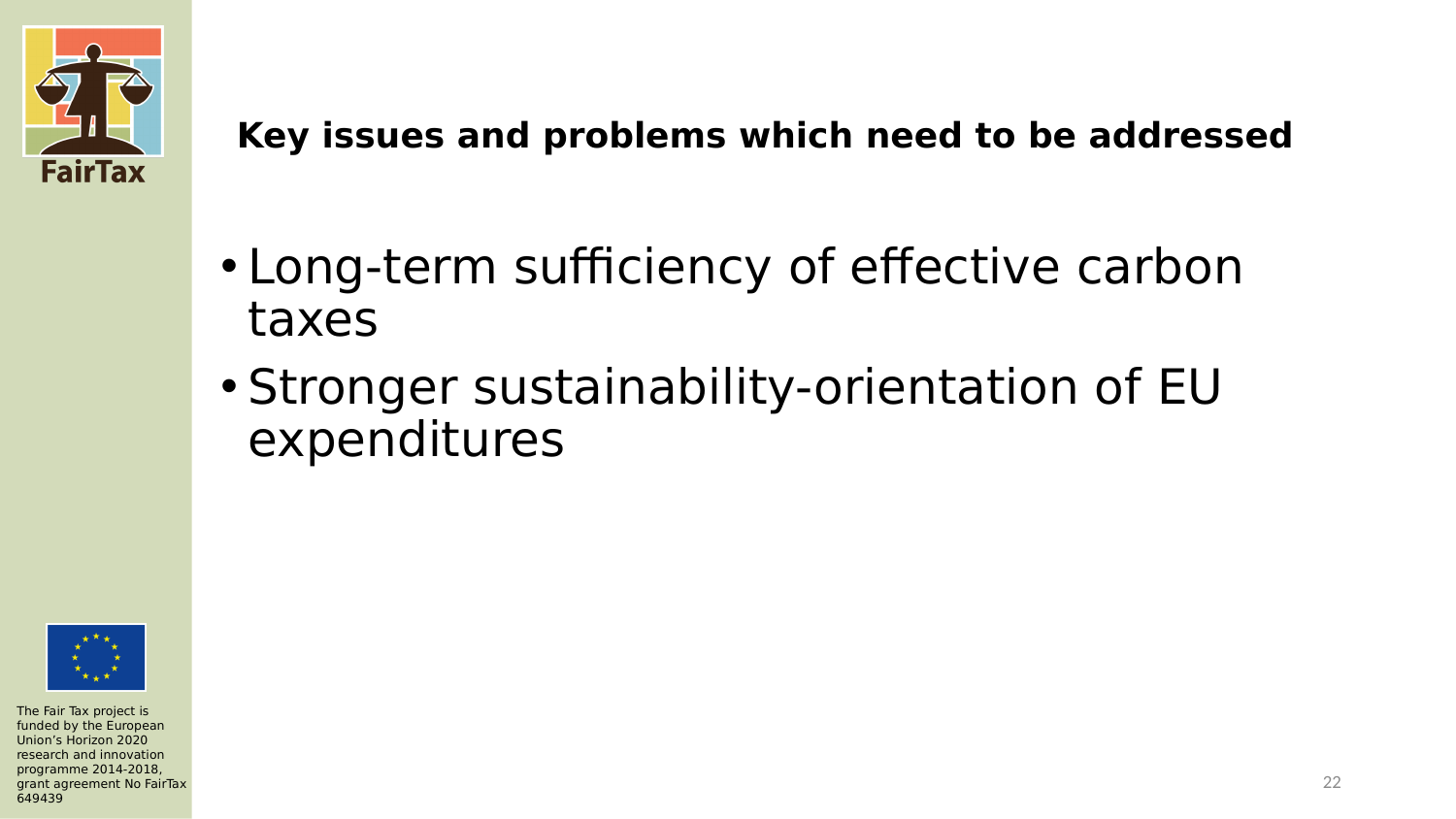

# Key issues and problems which need to be addressed
Long-term sufficiency of effective carbon taxes
Stronger sustainability-orientation of EU expenditures
22